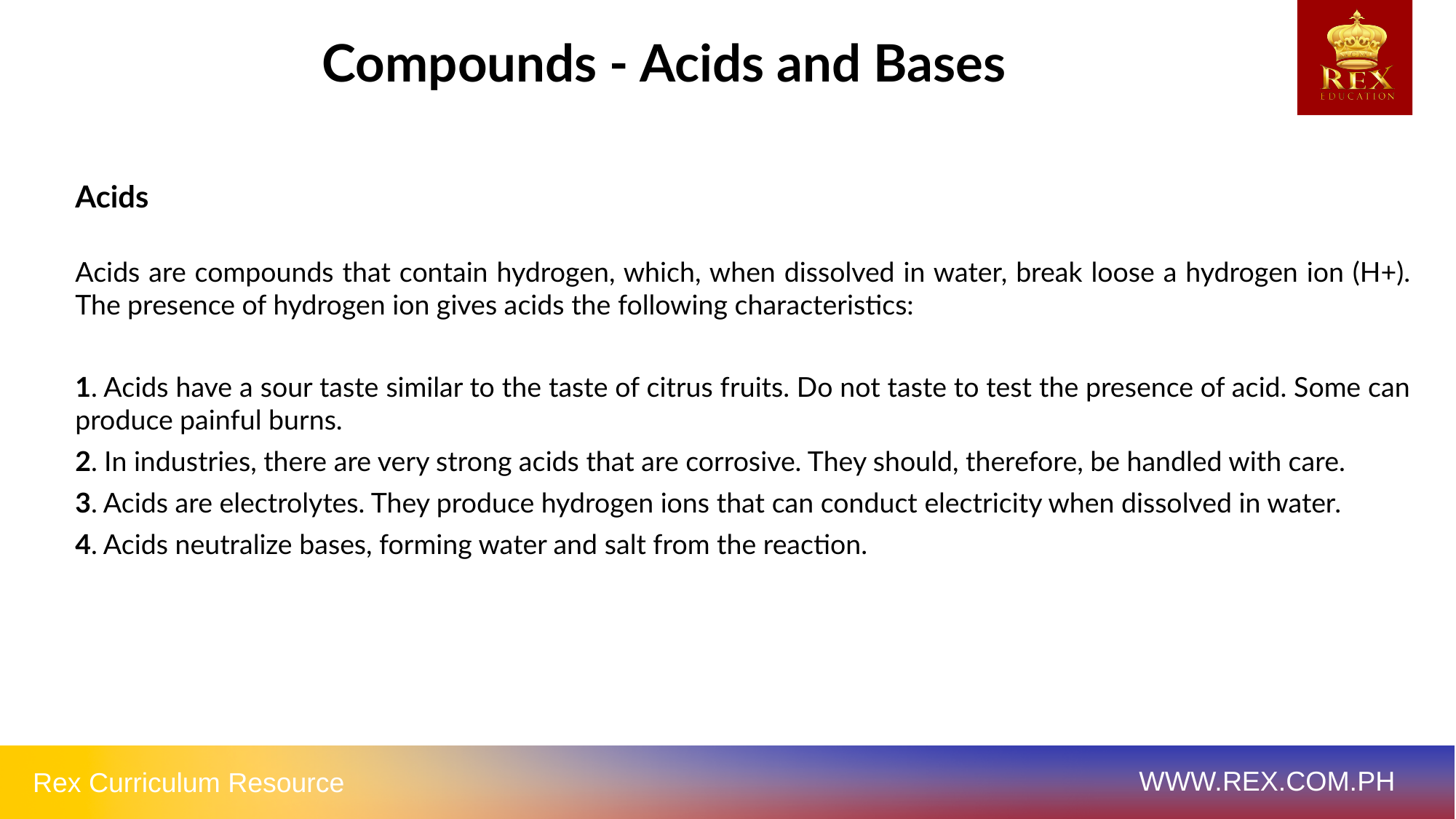

Compounds - Acids and Bases
Acids

Acids are compounds that contain hydrogen, which, when dissolved in water, break loose a hydrogen ion (H+). The presence of hydrogen ion gives acids the following characteristics:

1. Acids have a sour taste similar to the taste of citrus fruits. Do not taste to test the presence of acid. Some can produce painful burns.
2. In industries, there are very strong acids that are corrosive. They should, therefore, be handled with care.
3. Acids are electrolytes. They produce hydrogen ions that can conduct electricity when dissolved in water.
4. Acids neutralize bases, forming water and salt from the reaction.